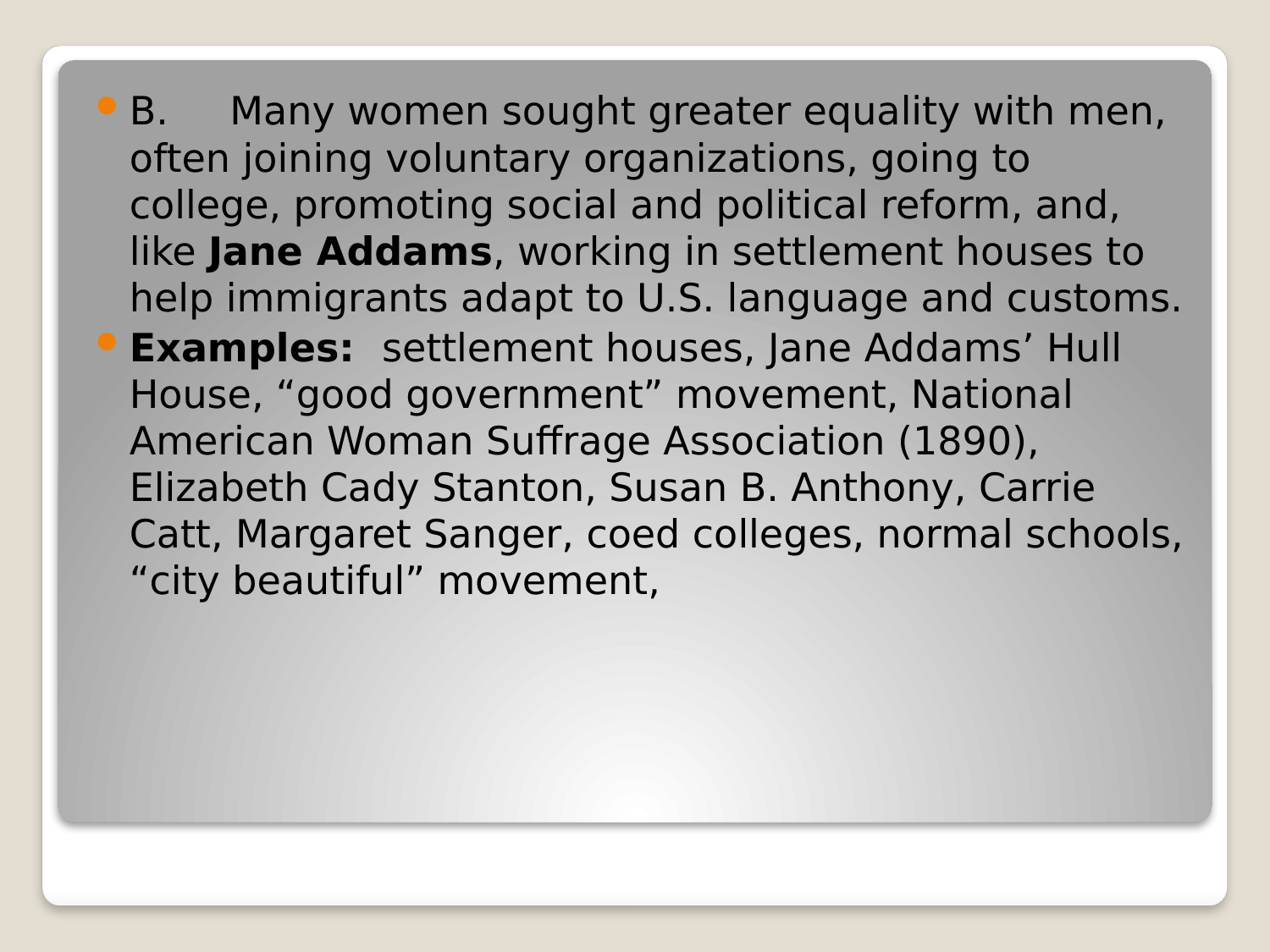

B. 	Many women sought greater equality with men, often joining voluntary organizations, going to college, promoting social and political reform, and, like Jane Addams, working in settlement houses to help immigrants adapt to U.S. language and customs.
Examples:  settlement houses, Jane Addams’ Hull House, “good government” movement, National American Woman Suffrage Association (1890), Elizabeth Cady Stanton, Susan B. Anthony, Carrie Catt, Margaret Sanger, coed colleges, normal schools, “city beautiful” movement,
#